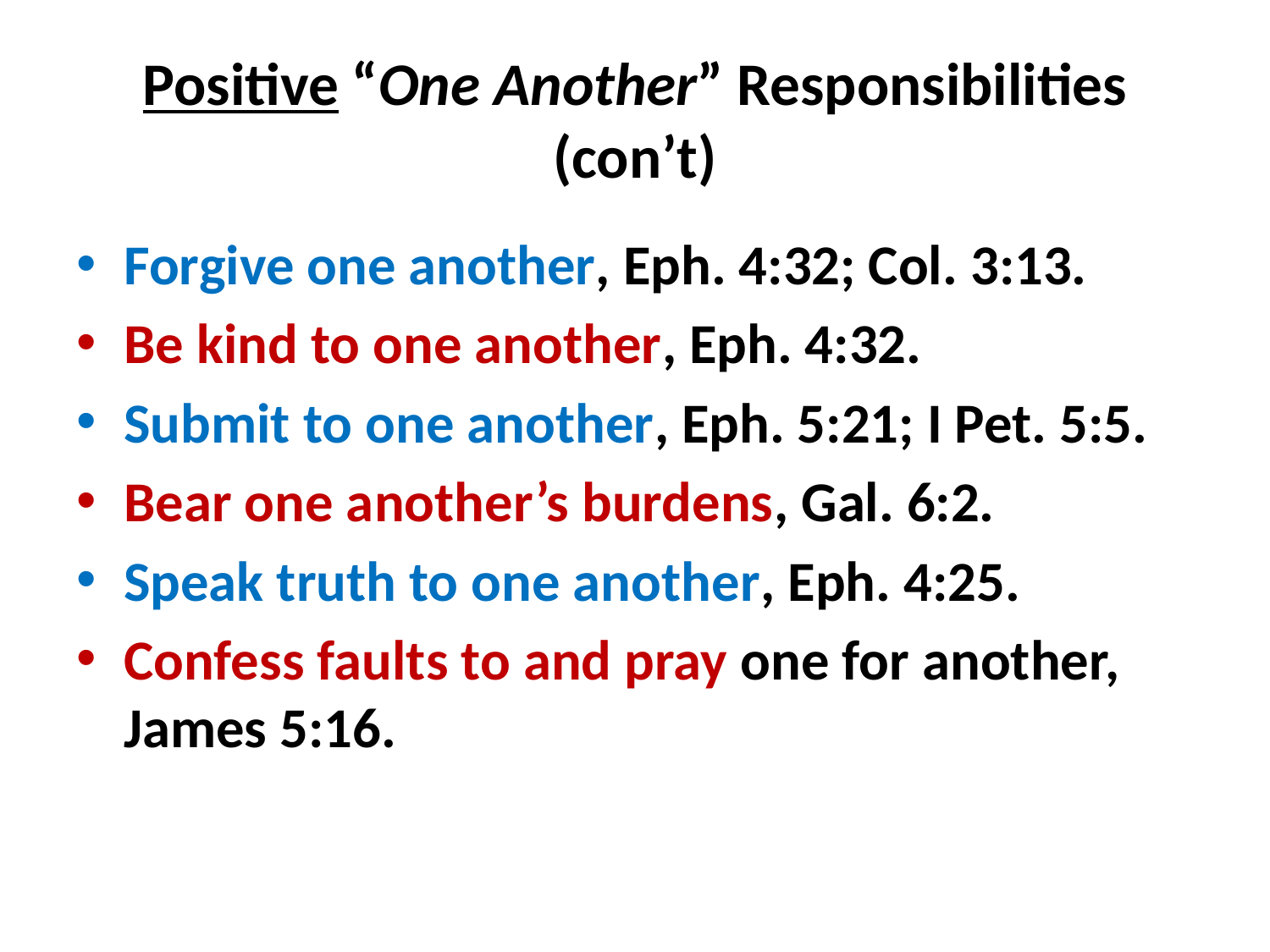

# Positive “One Another” Responsibilities (con’t)
Forgive one another, Eph. 4:32; Col. 3:13.
Be kind to one another, Eph. 4:32.
Submit to one another, Eph. 5:21; I Pet. 5:5.
Bear one another’s burdens, Gal. 6:2.
Speak truth to one another, Eph. 4:25.
Confess faults to and pray one for another, James 5:16.